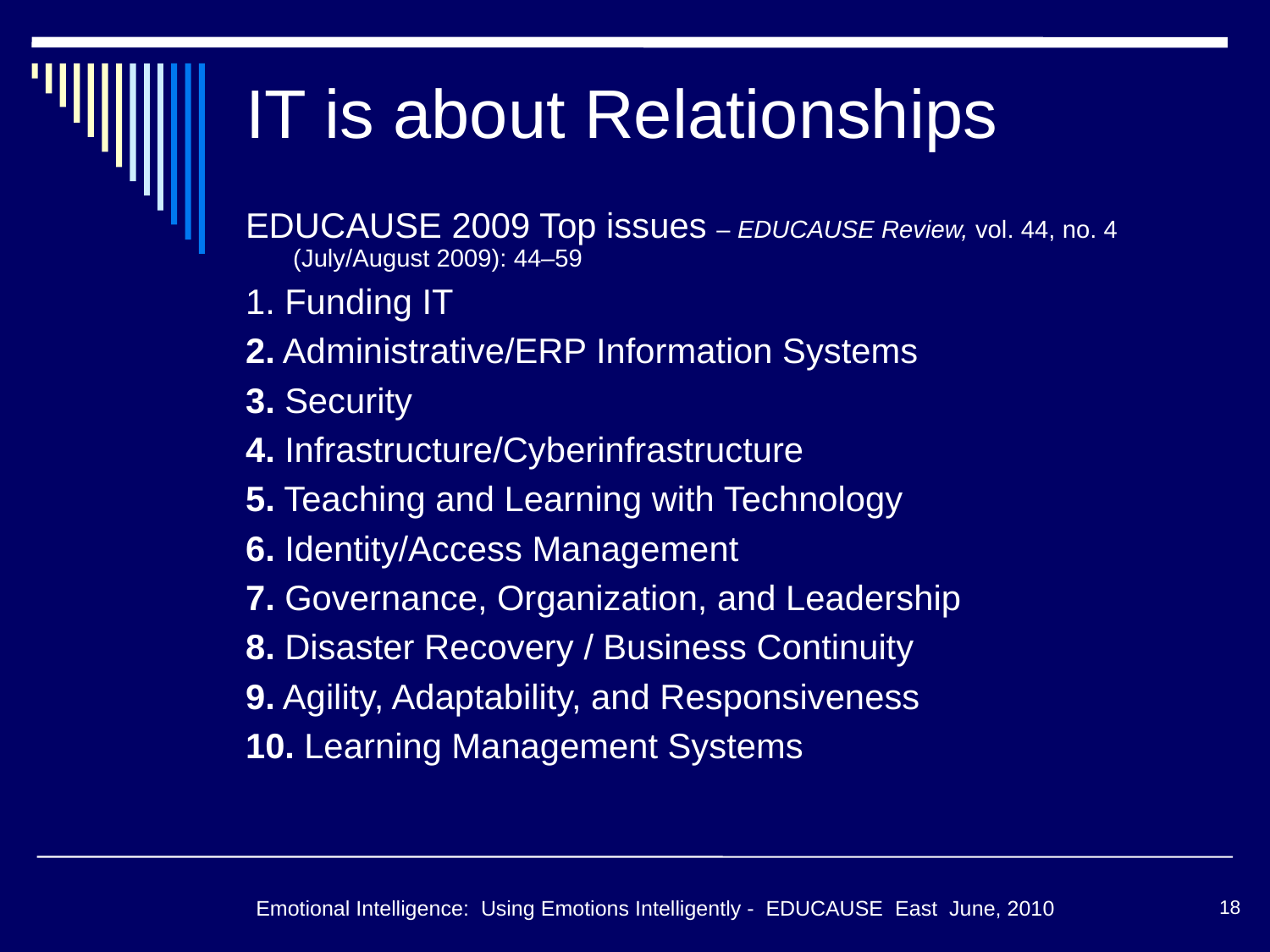

# IT is about Relationships
EDUCAUSE 2009 Top issues – EDUCAUSE Review, vol. 44, no. 4 (July/August 2009): 44–59
1. Funding IT
2. Administrative/ERP Information Systems
3. Security
4. Infrastructure/Cyberinfrastructure
5. Teaching and Learning with Technology
6. Identity/Access Management
7. Governance, Organization, and Leadership
8. Disaster Recovery / Business Continuity
9. Agility, Adaptability, and Responsiveness
10. Learning Management Systems

Emotional Intelligence:  Using Emotions Intelligently -  EDUCAUSE  East  June, 2010
18